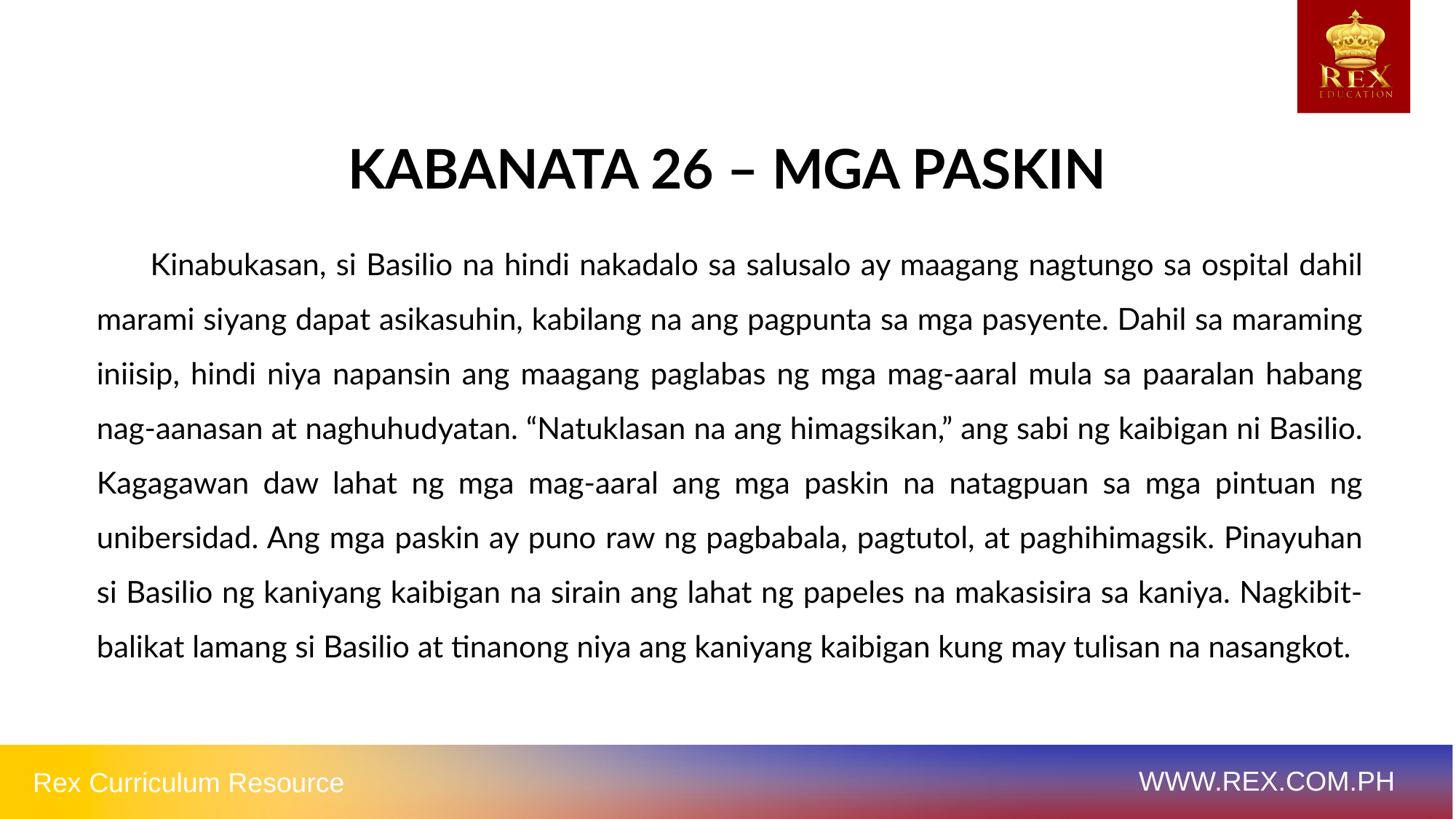

KABANATA 26 – MGA PASKIN
	Kinabukasan, si Basilio na hindi nakadalo sa salusalo ay maagang nagtungo sa ospital dahil marami siyang dapat asikasuhin, kabilang na ang pagpunta sa mga pasyente. Dahil sa maraming iniisip, hindi niya napansin ang maagang paglabas ng mga mag-aaral mula sa paaralan habang nag-aanasan at naghuhudyatan. “Natuklasan na ang himagsikan,” ang sabi ng kaibigan ni Basilio. Kagagawan daw lahat ng mga mag-aaral ang mga paskin na natagpuan sa mga pintuan ng unibersidad. Ang mga paskin ay puno raw ng pagbabala, pagtutol, at paghihimagsik. Pinayuhan si Basilio ng kaniyang kaibigan na sirain ang lahat ng papeles na makasisira sa kaniya. Nagkibit-balikat lamang si Basilio at tinanong niya ang kaniyang kaibigan kung may tulisan na nasangkot.